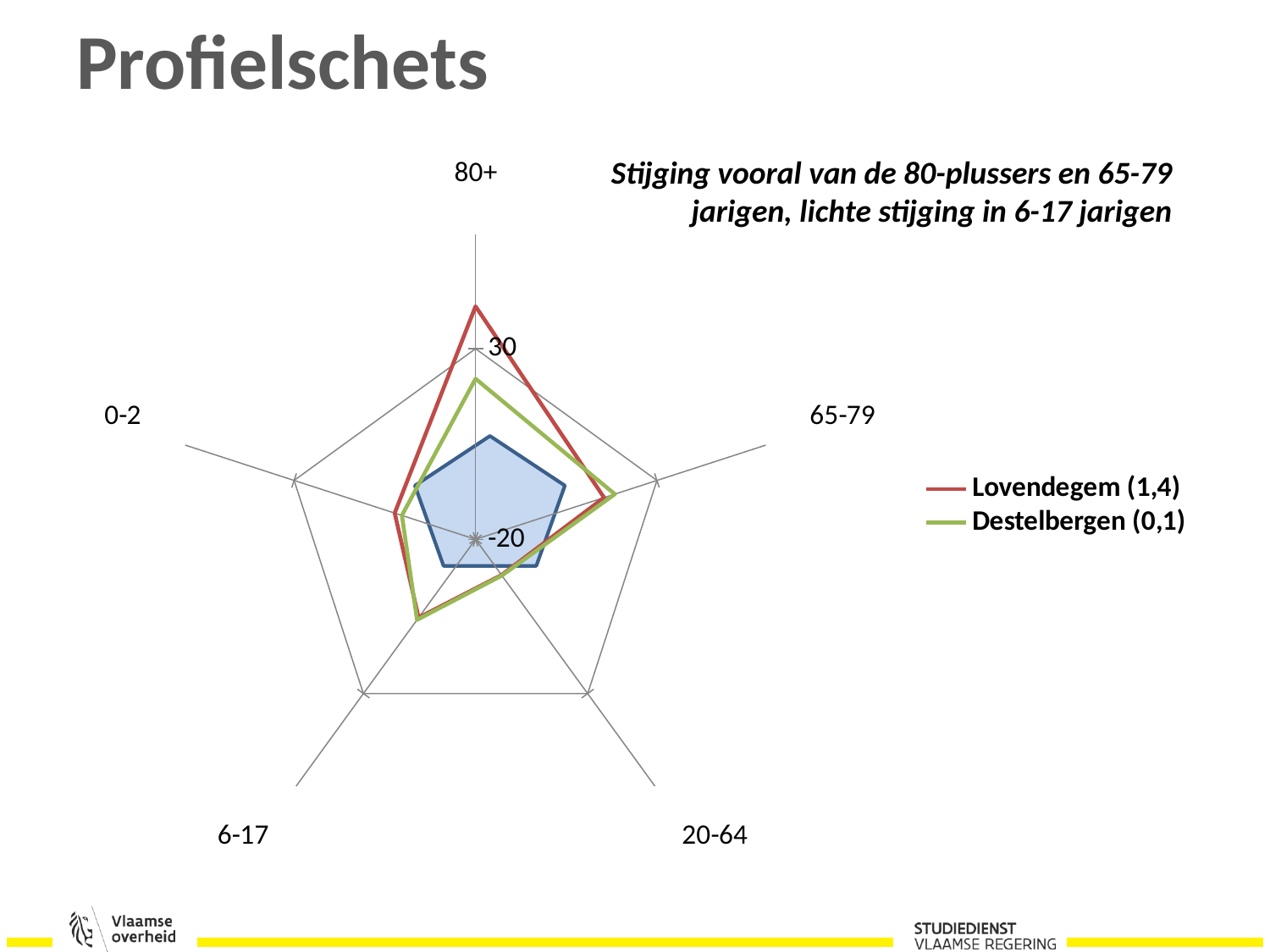

# Profielschets

### Chart

| Category | Lovendegem (1,4) | Destelbergen (0,1) |
|---|---|---|
| 80+ | 41.105414649198195 | 22.126207142090266 |
| 65-79 | 15.423722485361049 | 18.393396512309355 |
| 20-64 | -8.417873227496532 | -8.259336629231823 |
| 6-17 | 5.391736119602882 | 6.089075461081785 |
| 0-2 | 2.2794008843285316 | 0.3030334452841213 |
Stijging vooral van de 80-plussers en 65-79 jarigen, lichte stijging in 6-17 jarigen